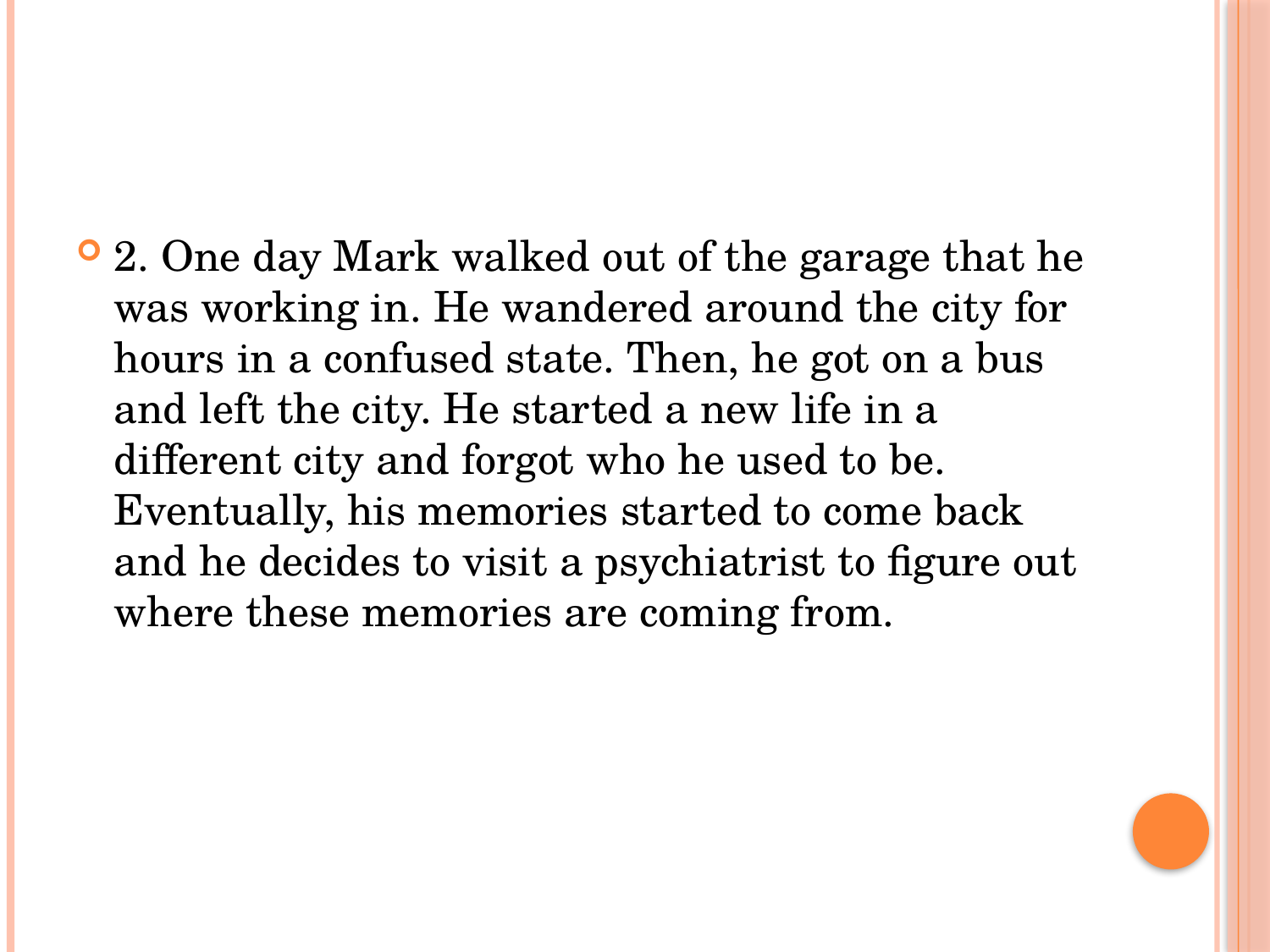

#
2. One day Mark walked out of the garage that he was working in. He wandered around the city for hours in a confused state. Then, he got on a bus and left the city. He started a new life in a different city and forgot who he used to be. Eventually, his memories started to come back and he decides to visit a psychiatrist to figure out where these memories are coming from.